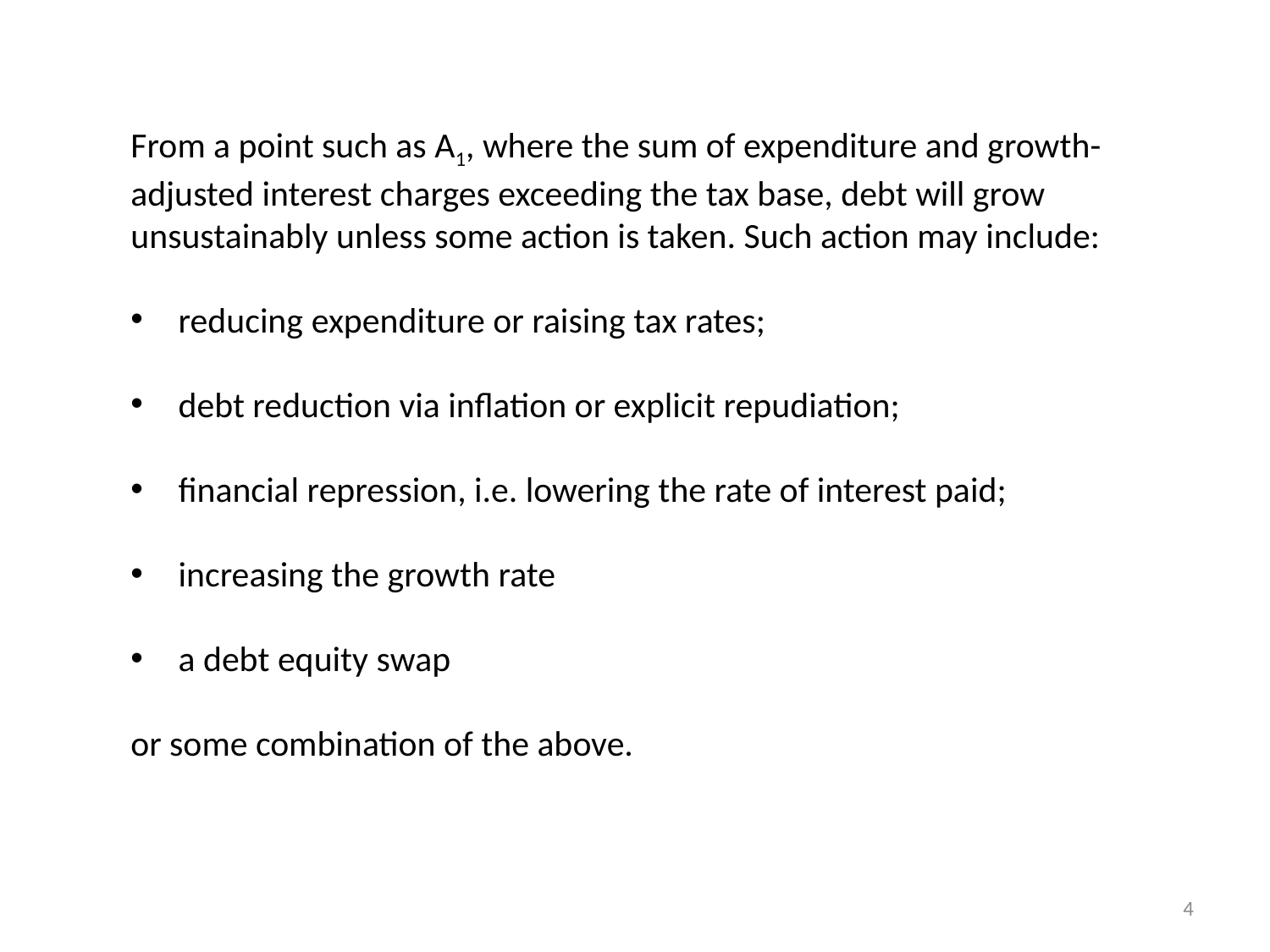

From a point such as A1, where the sum of expenditure and growth-adjusted interest charges exceeding the tax base, debt will grow unsustainably unless some action is taken. Such action may include:

reducing expenditure or raising tax rates;

debt reduction via inflation or explicit repudiation;

financial repression, i.e. lowering the rate of interest paid;

increasing the growth rate

a debt equity swap

or some combination of the above.
4